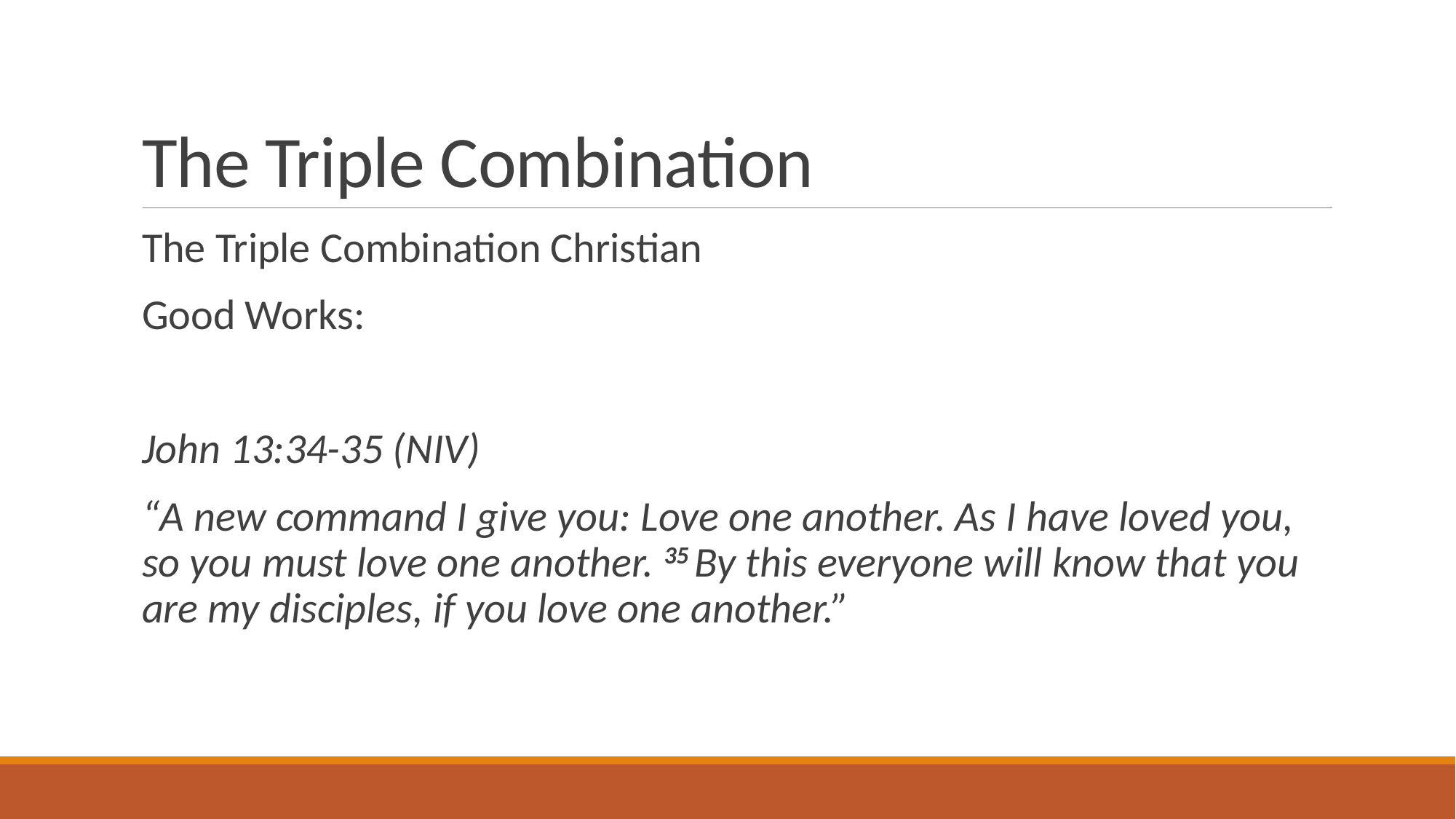

# The Triple Combination
The Triple Combination Christian
Good Works:

John 13:34-35 (NIV)
“A new command I give you: Love one another. As I have loved you, so you must love one another. 35 By this everyone will know that you are my disciples, if you love one another.”